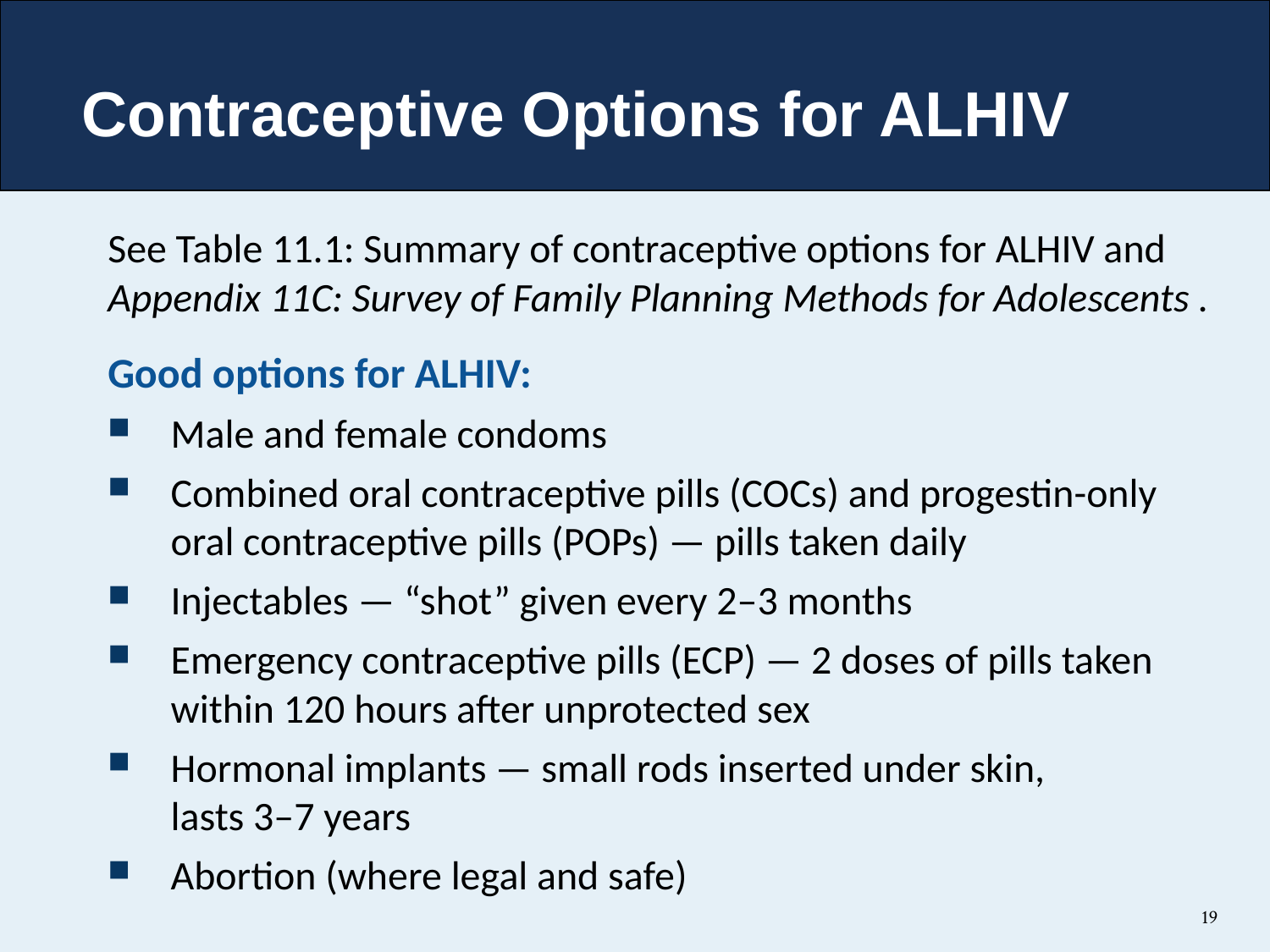

Contraceptive Options for ALHIV
See Table 11.1: Summary of contraceptive options for ALHIV and Appendix 11C: Survey of Family Planning Methods for Adolescents .
Good options for ALHIV:
Male and female condoms
Combined oral contraceptive pills (COCs) and progestin-only oral contraceptive pills (POPs) — pills taken daily
Injectables — “shot” given every 2–3 months
Emergency contraceptive pills (ECP) — 2 doses of pills taken within 120 hours after unprotected sex
Hormonal implants — small rods inserted under skin,
lasts 3–7 years
Abortion (where legal and safe)

19